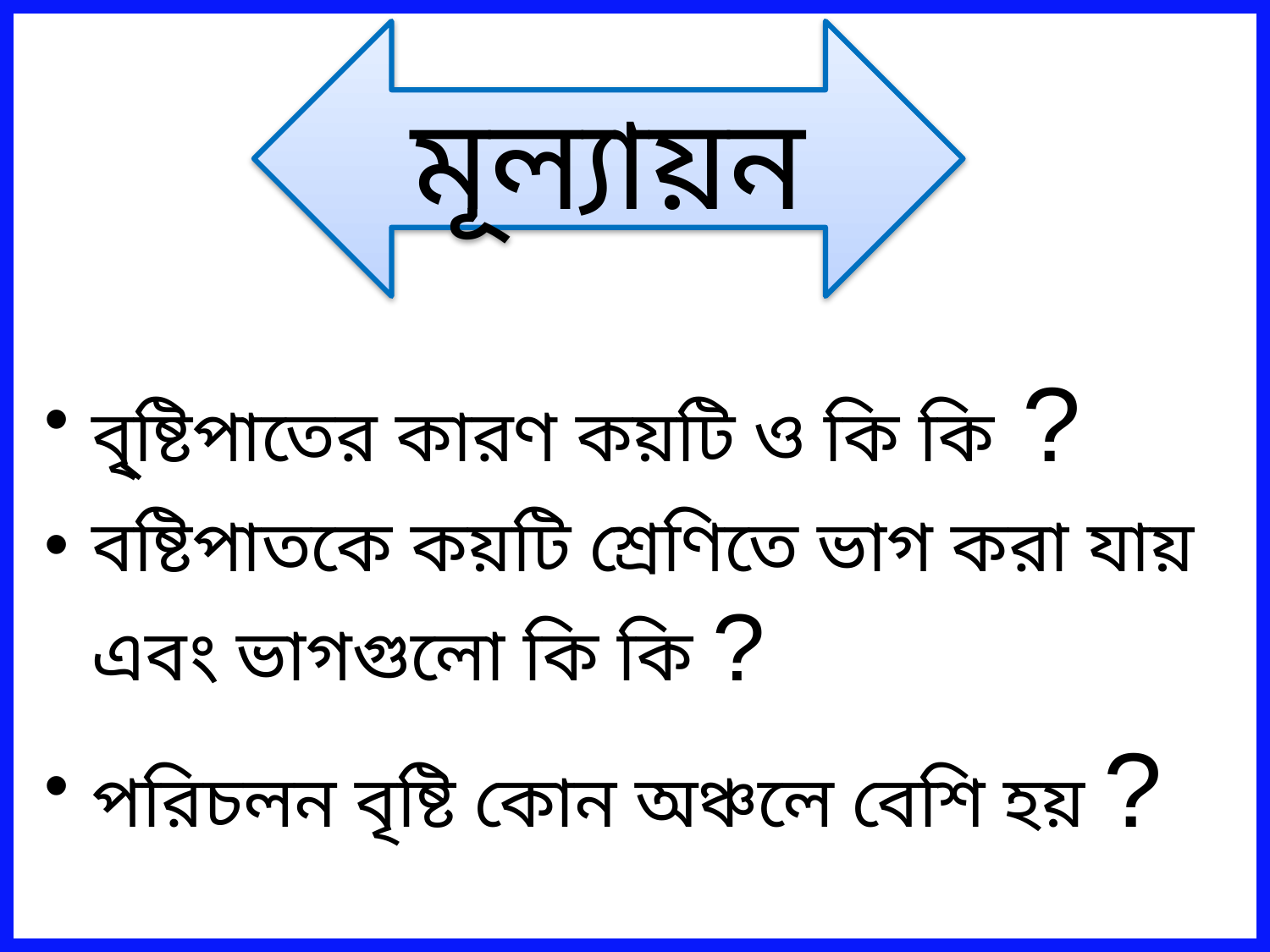

মূল্যায়ন
বৃ্ষ্টিপাতের কারণ কয়টি ও কি কি ?
বষ্টিপাতকে কয়টি শ্রেণিতে ভাগ করা যায় এবং ভাগগুলো কি কি ?
পরিচলন বৃষ্টি কোন অঞ্চলে বেশি হয় ?